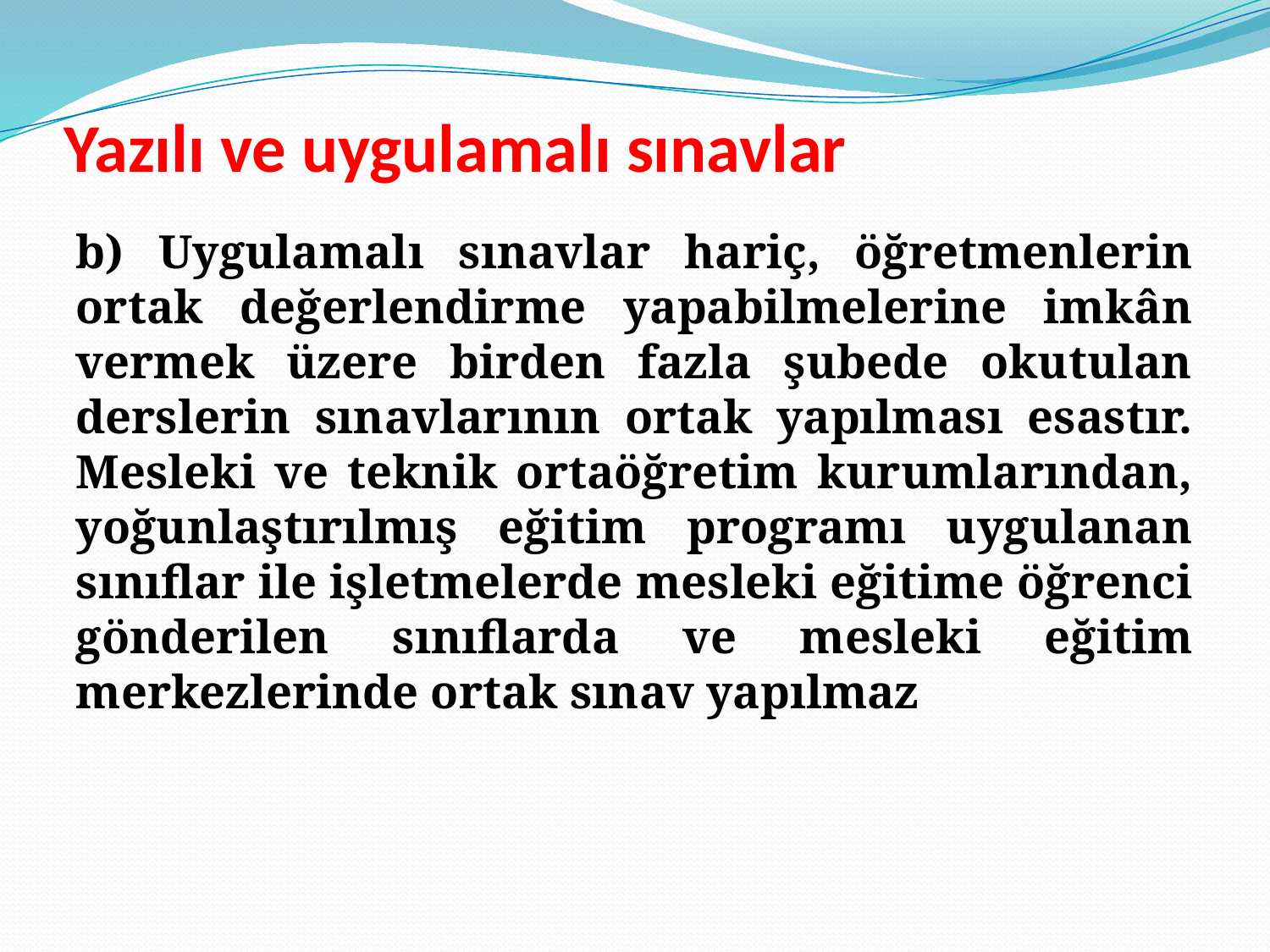

# Yazılı ve uygulamalı sınavlar
b) Uygulamalı sınavlar hariç, öğretmenlerin ortak değerlendirme yapabilmelerine imkân vermek üzere birden fazla şubede okutulan derslerin sınavlarının ortak yapılması esastır. Mesleki ve teknik ortaöğretim kurumlarından, yoğunlaştırılmış eğitim programı uygulanan sınıflar ile işletmelerde mesleki eğitime öğrenci gönderilen sınıflarda ve mesleki eğitim merkezlerinde ortak sınav yapılmaz